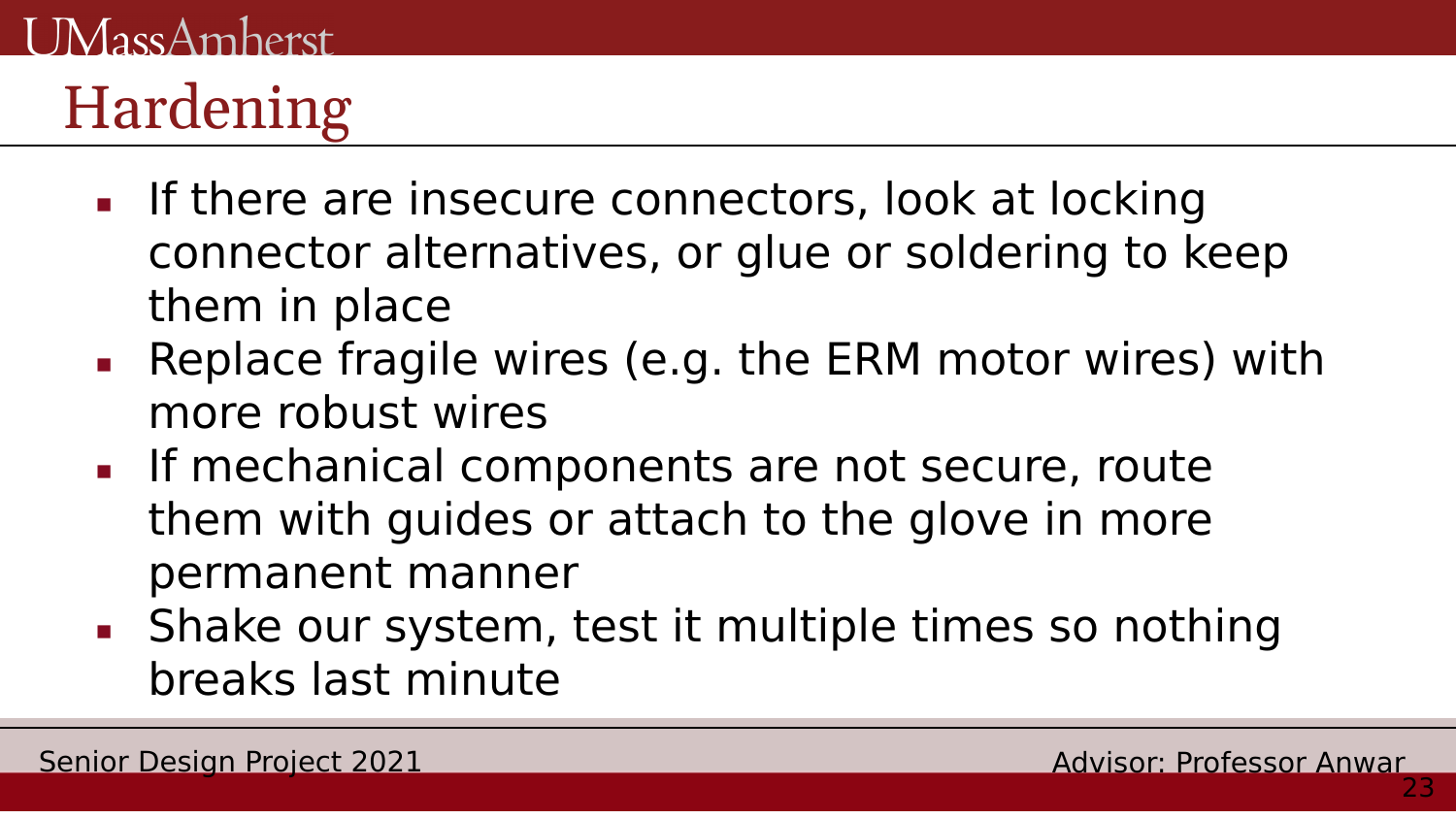

# Hardening
If there are insecure connectors, look at locking connector alternatives, or glue or soldering to keep them in place
Replace fragile wires (e.g. the ERM motor wires) with more robust wires
If mechanical components are not secure, route them with guides or attach to the glove in more permanent manner
Shake our system, test it multiple times so nothing breaks last minute
23